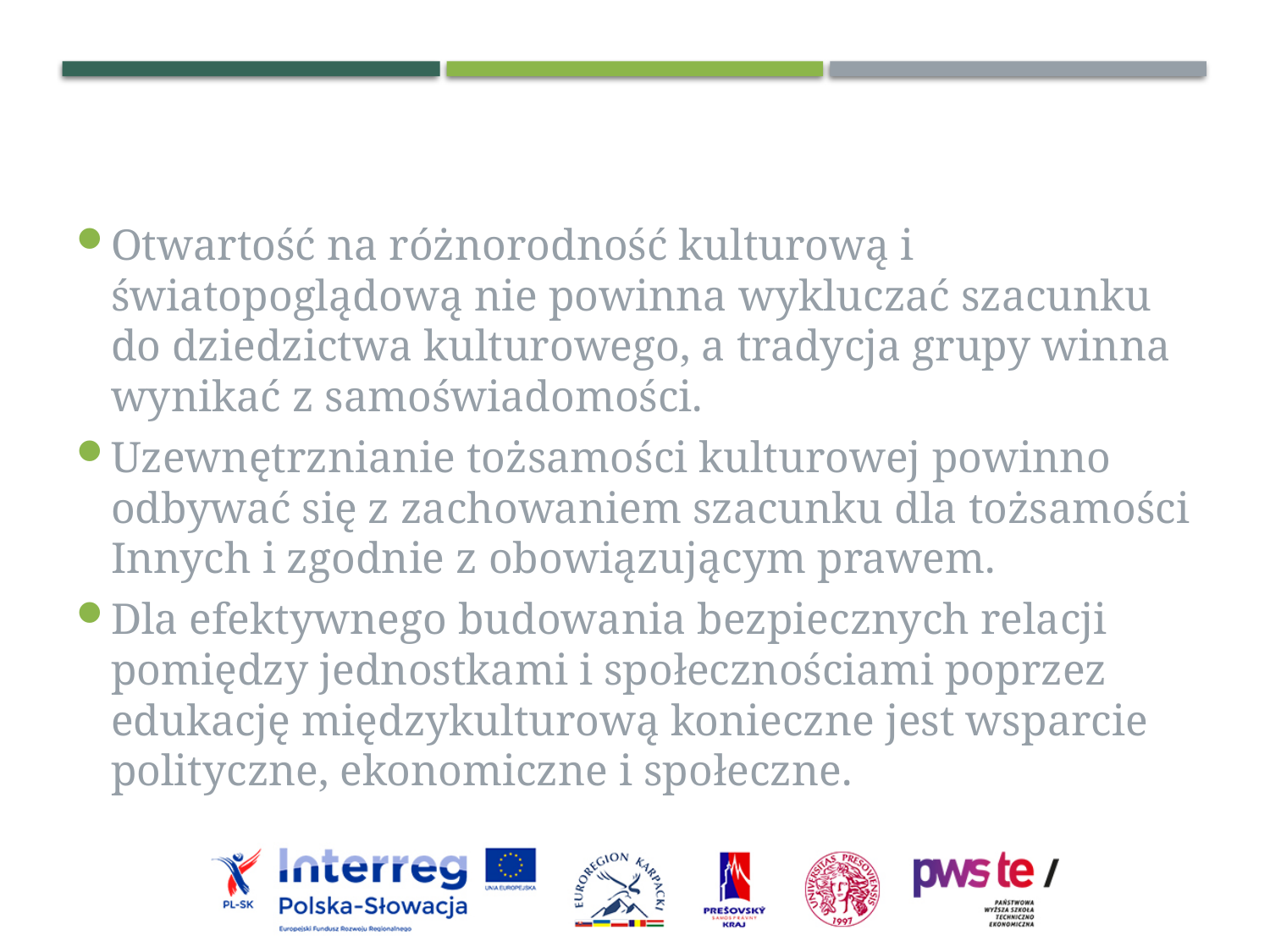

Otwartość na różnorodność kulturową i światopoglądową nie powinna wykluczać szacunku do dziedzictwa kulturowego, a tradycja grupy winna wynikać z samoświadomości.
Uzewnętrznianie tożsamości kulturowej powinno odbywać się z zachowaniem szacunku dla tożsamości Innych i zgodnie z obowiązującym prawem.
Dla efektywnego budowania bezpiecznych relacji pomiędzy jednostkami i społecznościami poprzez edukację międzykulturową konieczne jest wsparcie polityczne, ekonomiczne i społeczne.